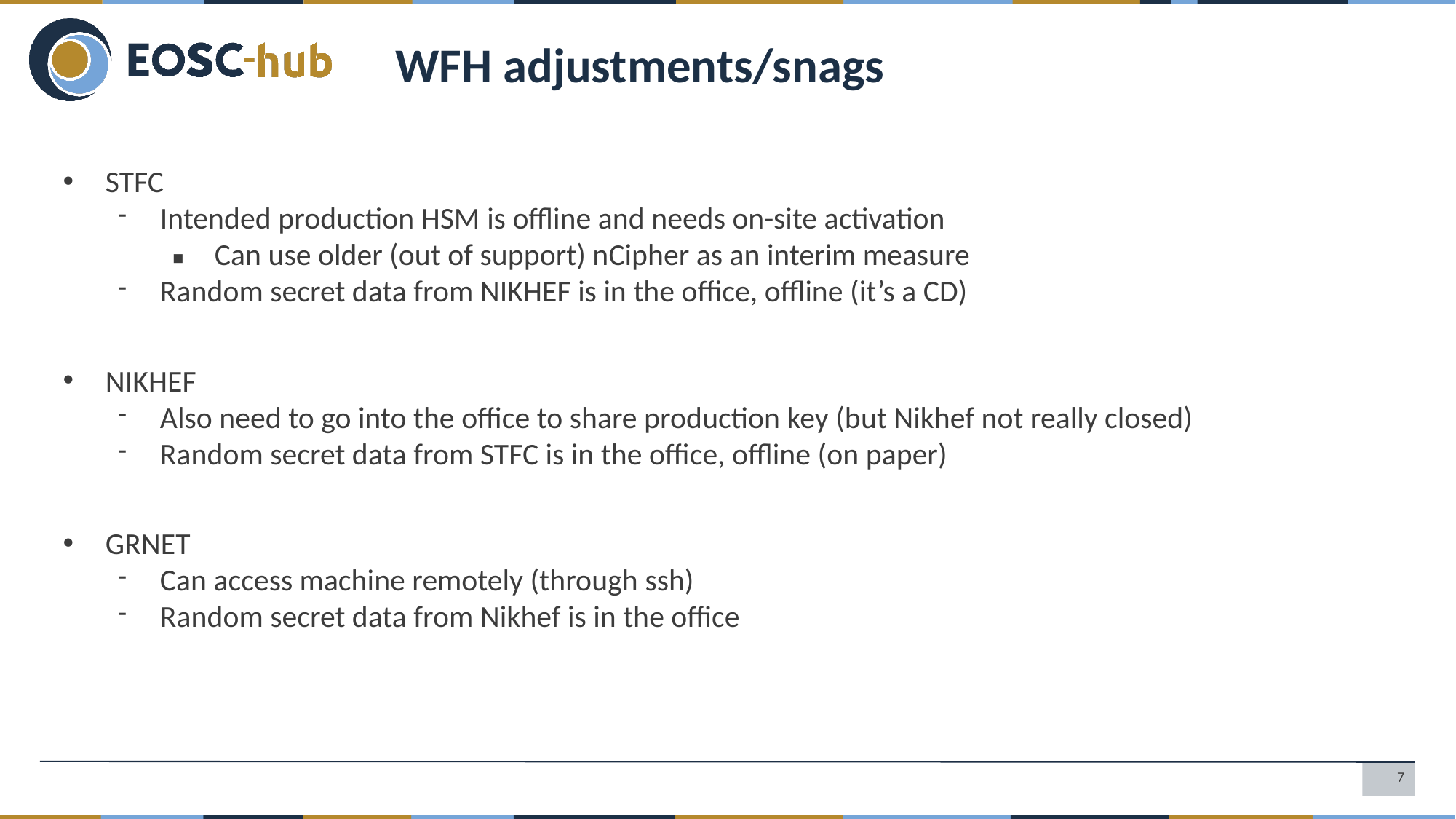

WFH adjustments/snags
STFC
Intended production HSM is offline and needs on-site activation
Can use older (out of support) nCipher as an interim measure
Random secret data from NIKHEF is in the office, offline (it’s a CD)

NIKHEF
Also need to go into the office to share production key (but Nikhef not really closed)
Random secret data from STFC is in the office, offline (on paper)

GRNET
Can access machine remotely (through ssh)
Random secret data from Nikhef is in the office

7